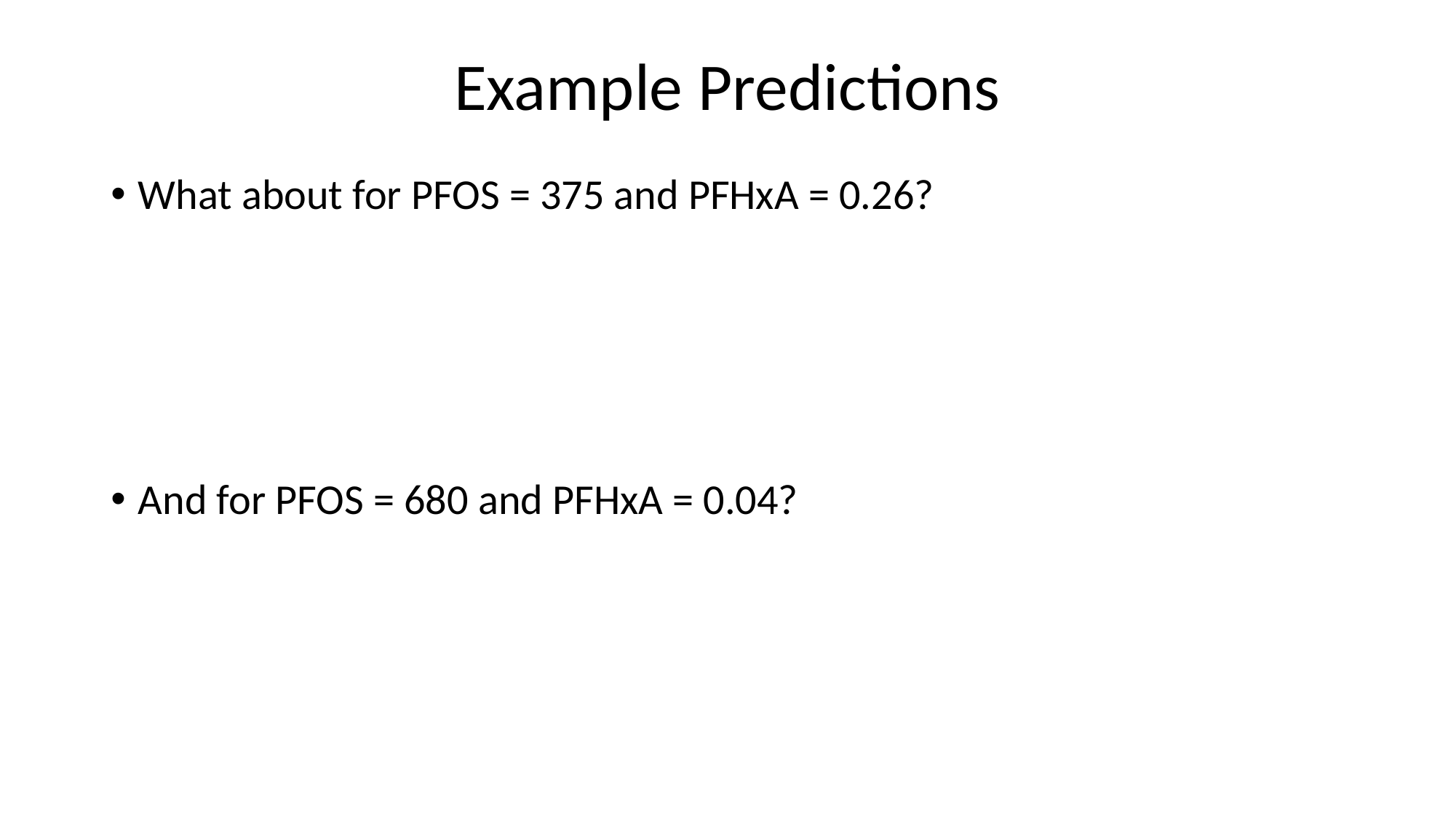

# Example Predictions
What about for PFOS = 375 and PFHxA = 0.26?

And for PFOS = 680 and PFHxA = 0.04?